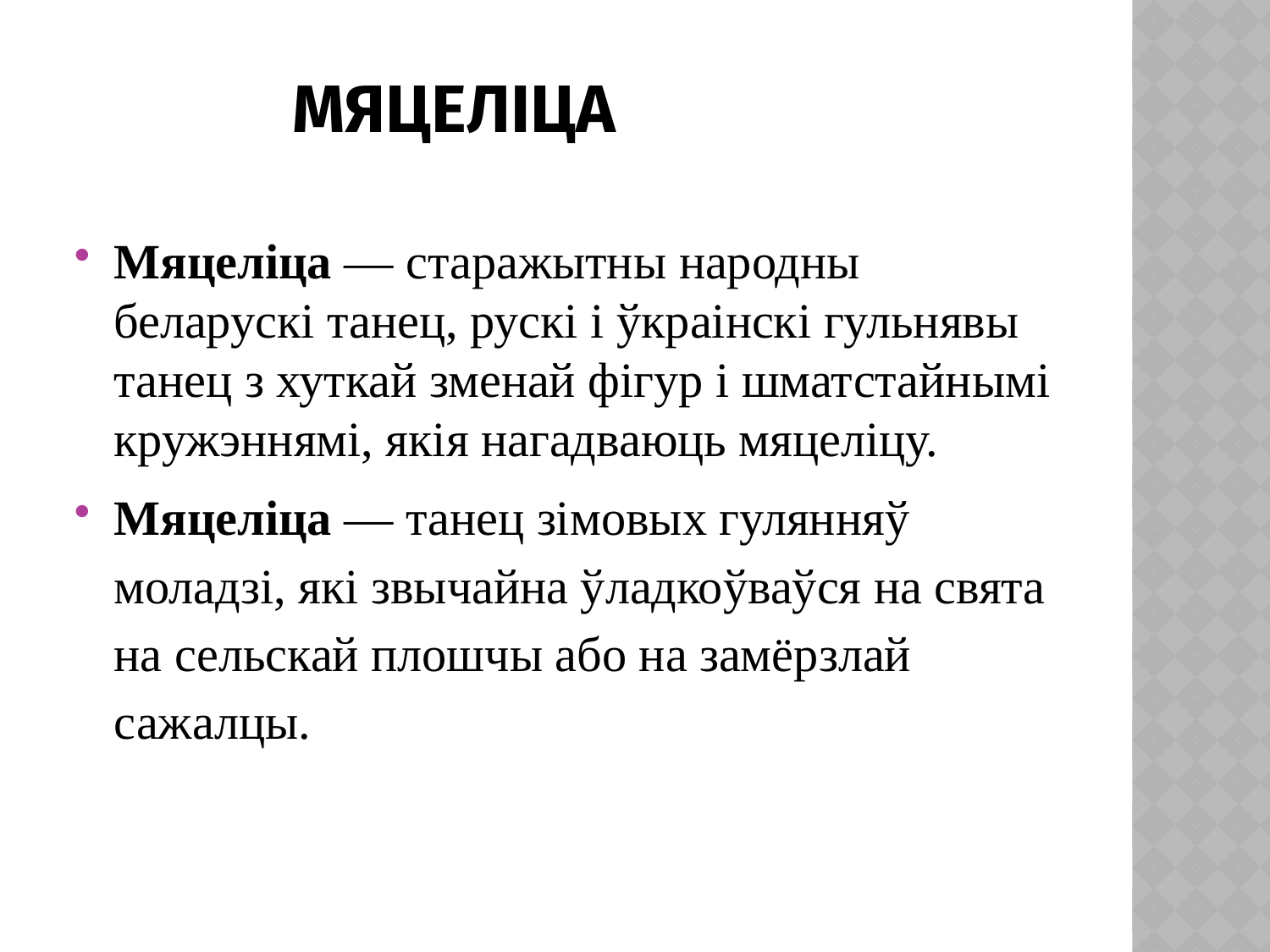

# мяцеліца
Мяцеліца — старажытны народны беларускі танец, рускі і ўкраінскі гульнявы танец з хуткай зменай фігур і шматстайнымі кружэннямі, якія нагадваюць мяцеліцу.
Мяцеліца — танец зімовых гулянняў моладзі, які звычайна ўладкоўваўся на свята на сельскай плошчы або на замёрзлай сажалцы.